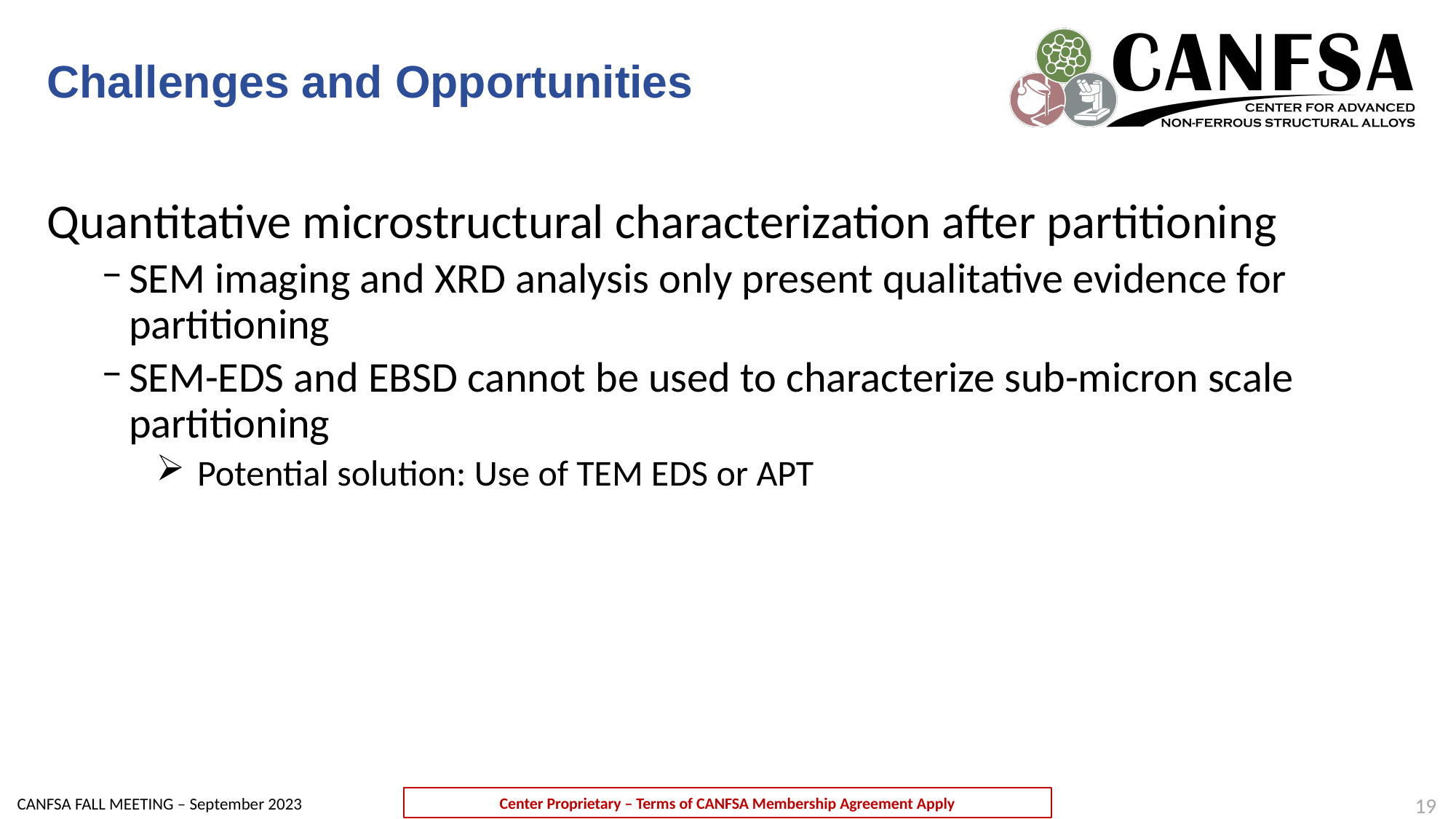

# Challenges and Opportunities

Quantitative microstructural characterization after partitioning
SEM imaging and XRD analysis only present qualitative evidence for partitioning
SEM-EDS and EBSD cannot be used to characterize sub-micron scale partitioning
Potential solution: Use of TEM EDS or APT